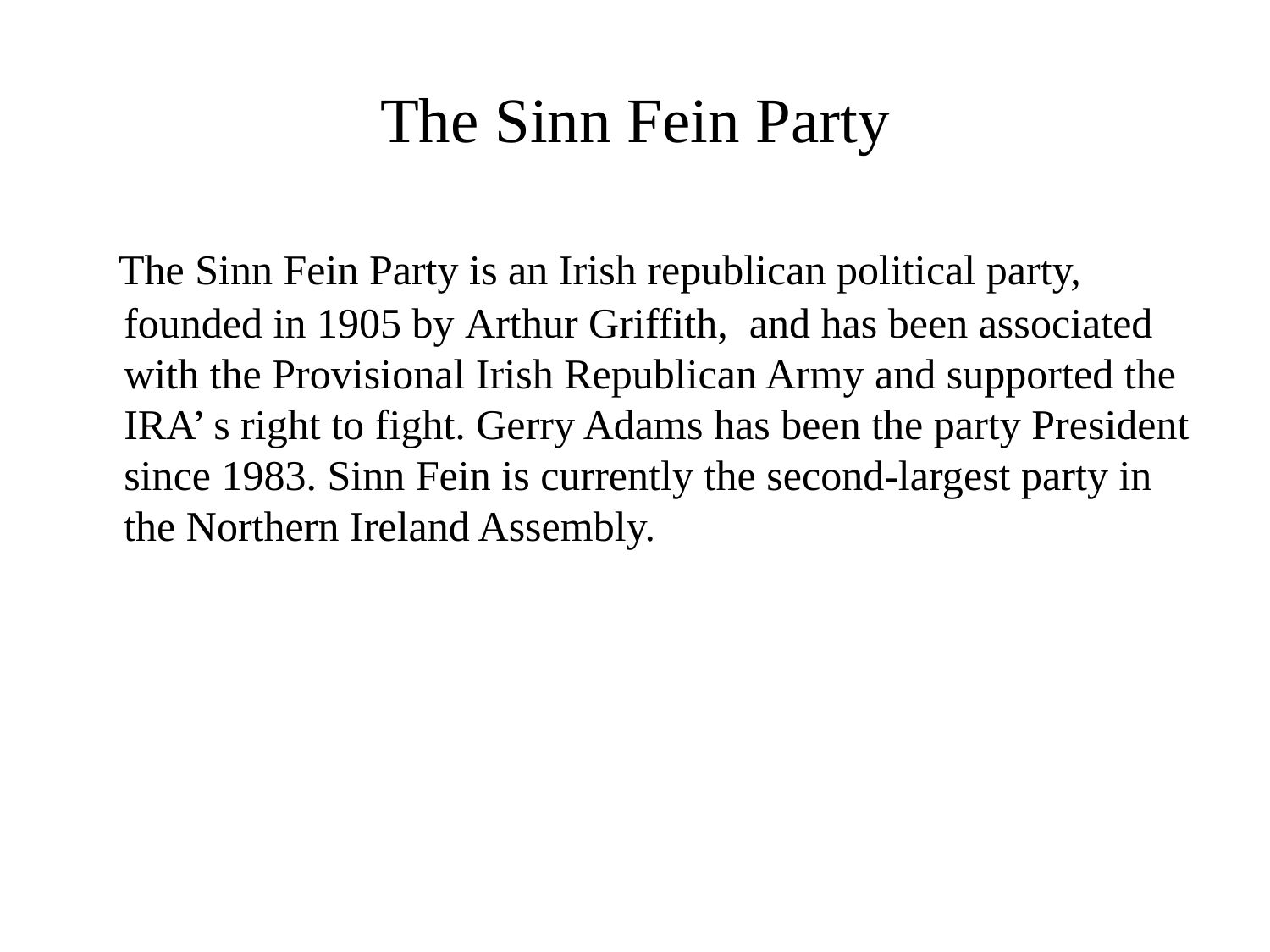

# The Sinn Fein Party
   The Sinn Fein Party is an Irish republican political party, founded in 1905 by Arthur Griffith,  and has been associated with the Provisional Irish Republican Army and supported the IRA’ s right to fight. Gerry Adams has been the party President since 1983. Sinn Fein is currently the second-largest party in the Northern Ireland Assembly.